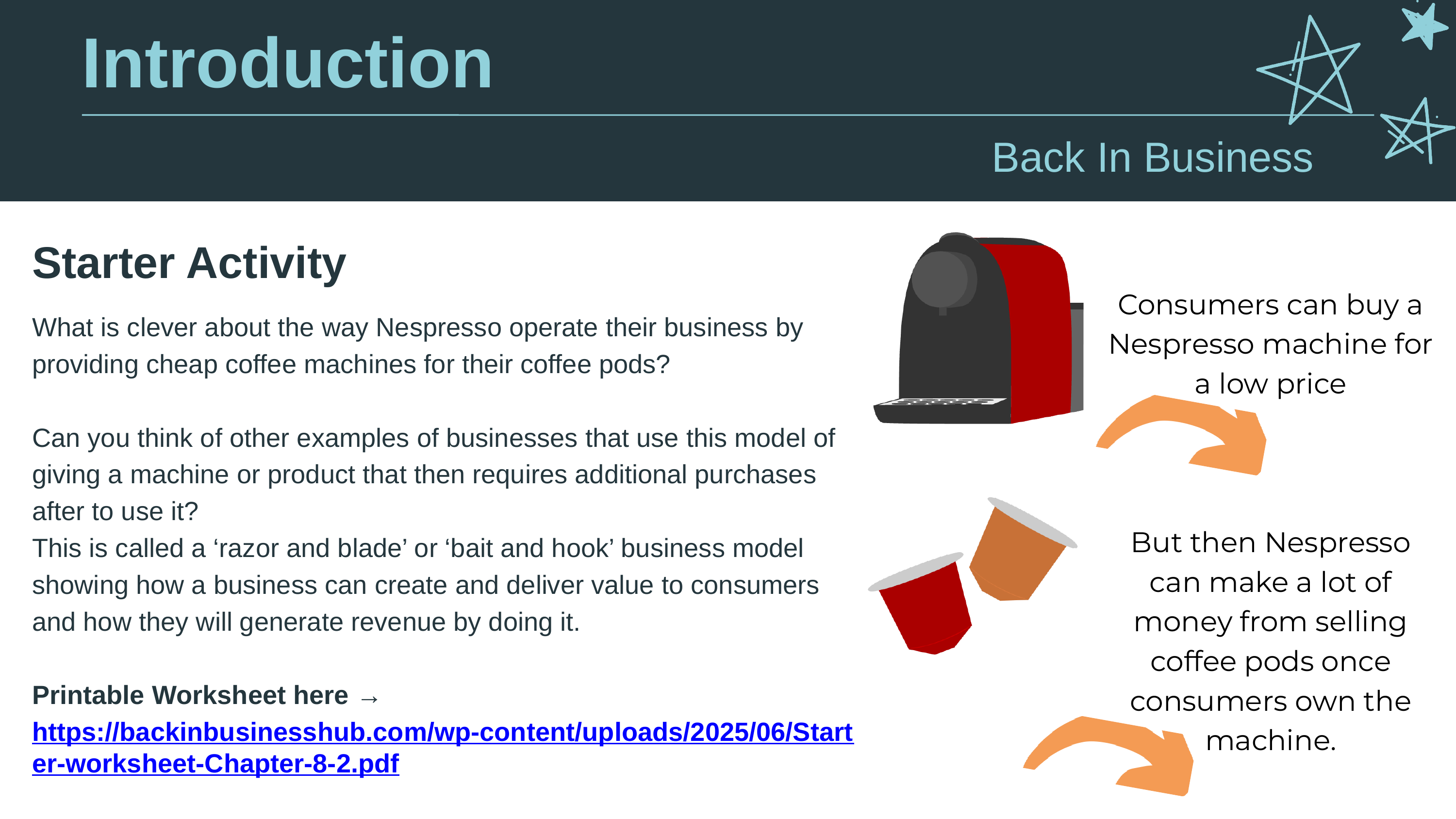

Introduction

Back In Business
Starter Activity

Consumers can buy a Nespresso machine for a low price

But then Nespresso can make a lot of money from selling coffee pods once consumers own the machine.
What is clever about the way Nespresso operate their business by providing cheap coffee machines for their coffee pods?

Can you think of other examples of businesses that use this model of giving a machine or product that then requires additional purchases after to use it?
This is called a ‘razor and blade’ or ‘bait and hook’ business model showing how a business can create and deliver value to consumers and how they will generate revenue by doing it.

Printable Worksheet here → https://backinbusinesshub.com/wp-content/uploads/2025/06/Starter-worksheet-Chapter-8-2.pdf